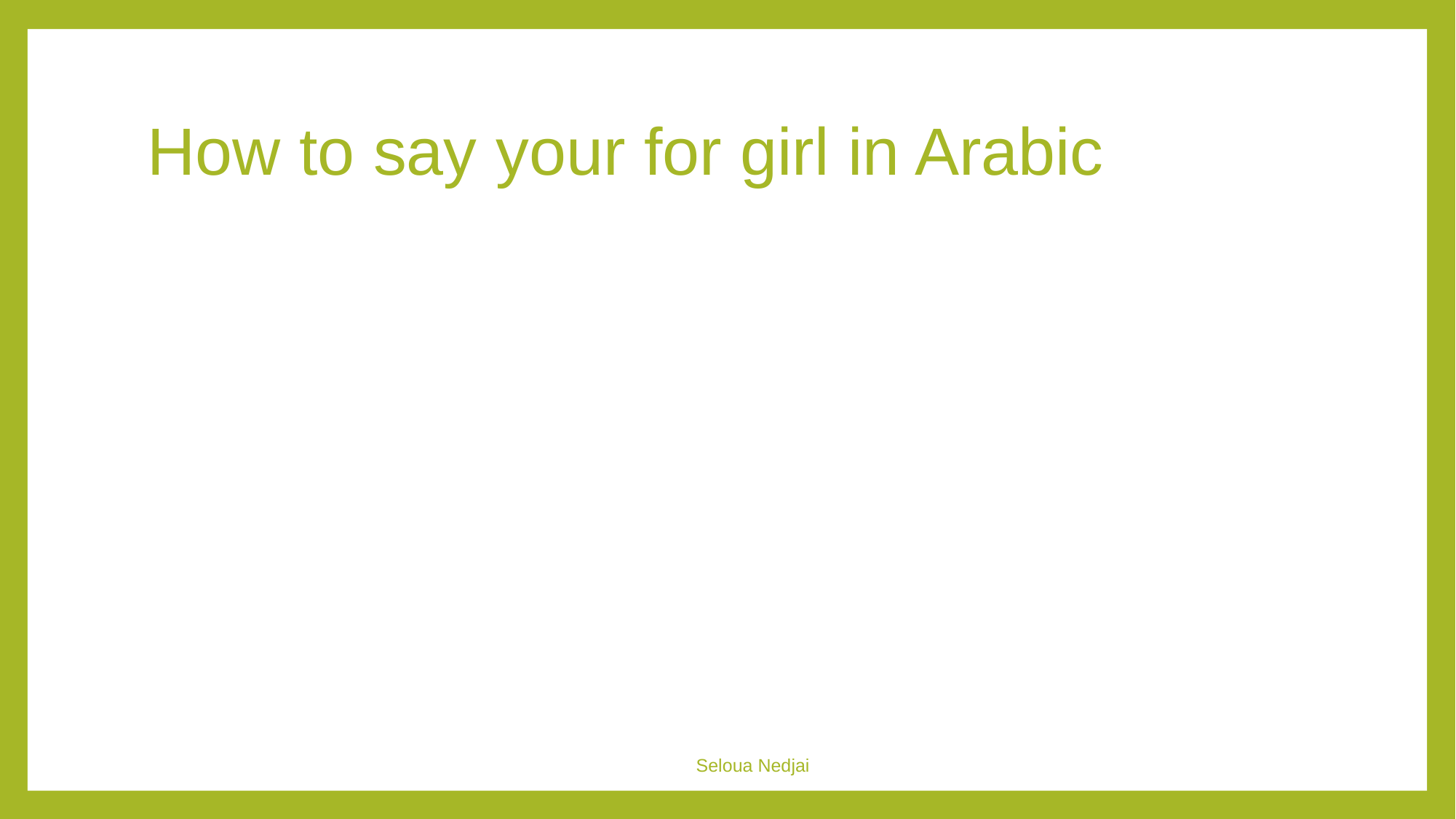

# How to say your for girl in Arabic

Seloua Nedjai